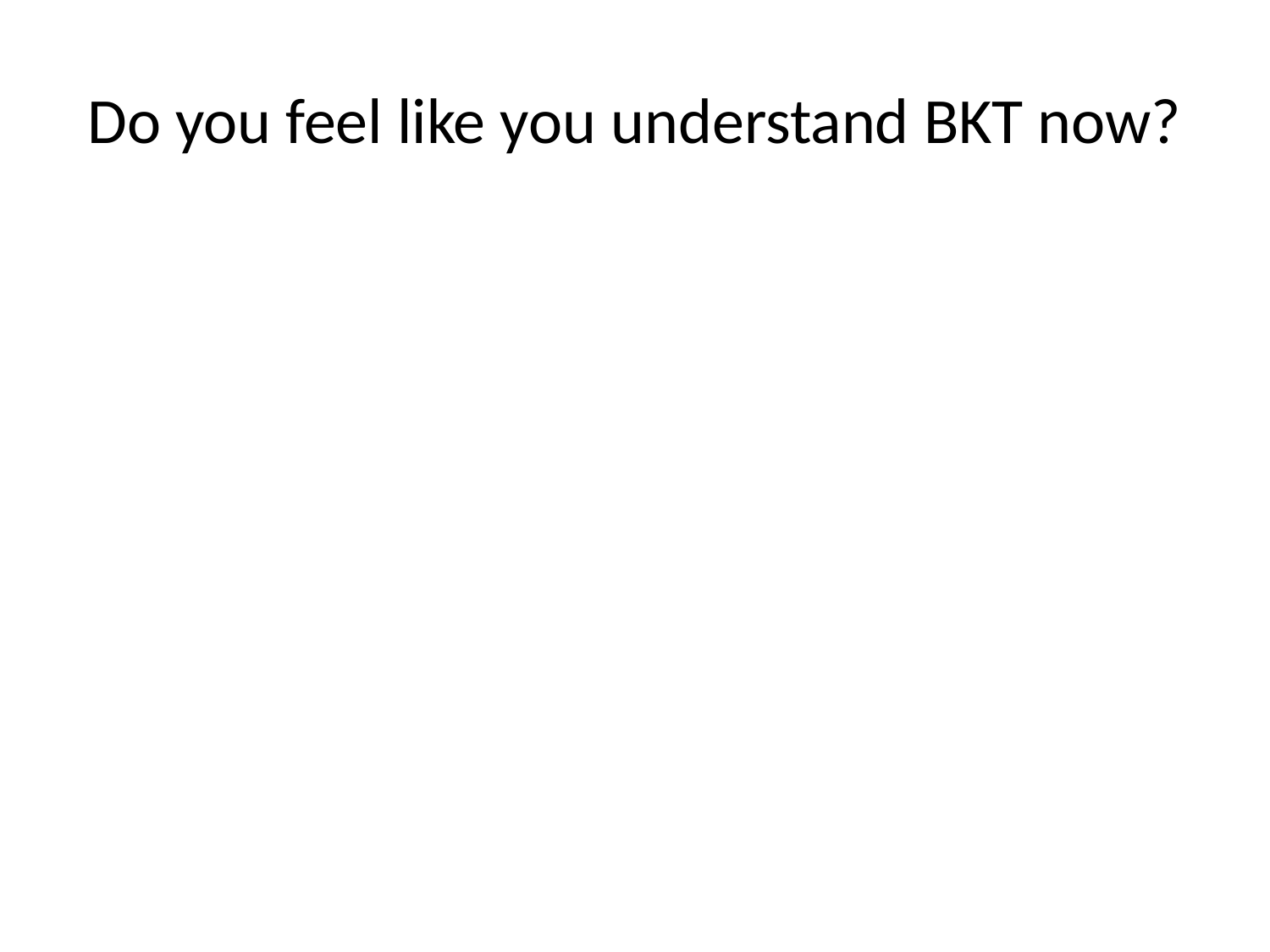

# Do you feel like you understand BKT now?